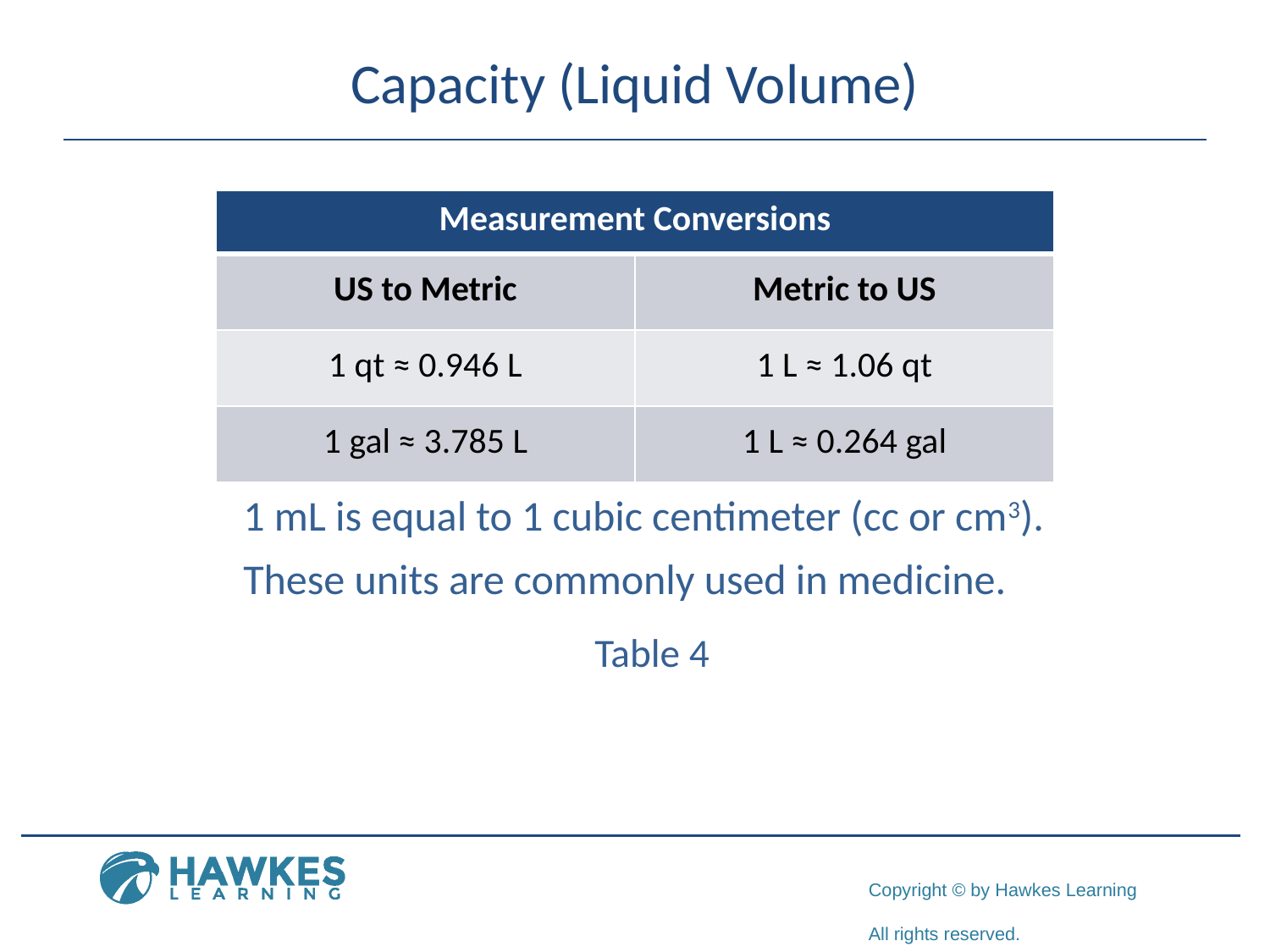

# Capacity (Liquid Volume)
| Measurement Conversions |  |
| --- | --- |
| US to Metric | Metric to US |
| 1 qt ≈ 0.946 L | 1 L ≈ 1.06 qt |
| 1 gal ≈ 3.785 L | 1 L ≈ 0.264 gal |
1 mL is equal to 1 cubic centimeter (cc or cm3).
These units are commonly used in medicine.

Table 4